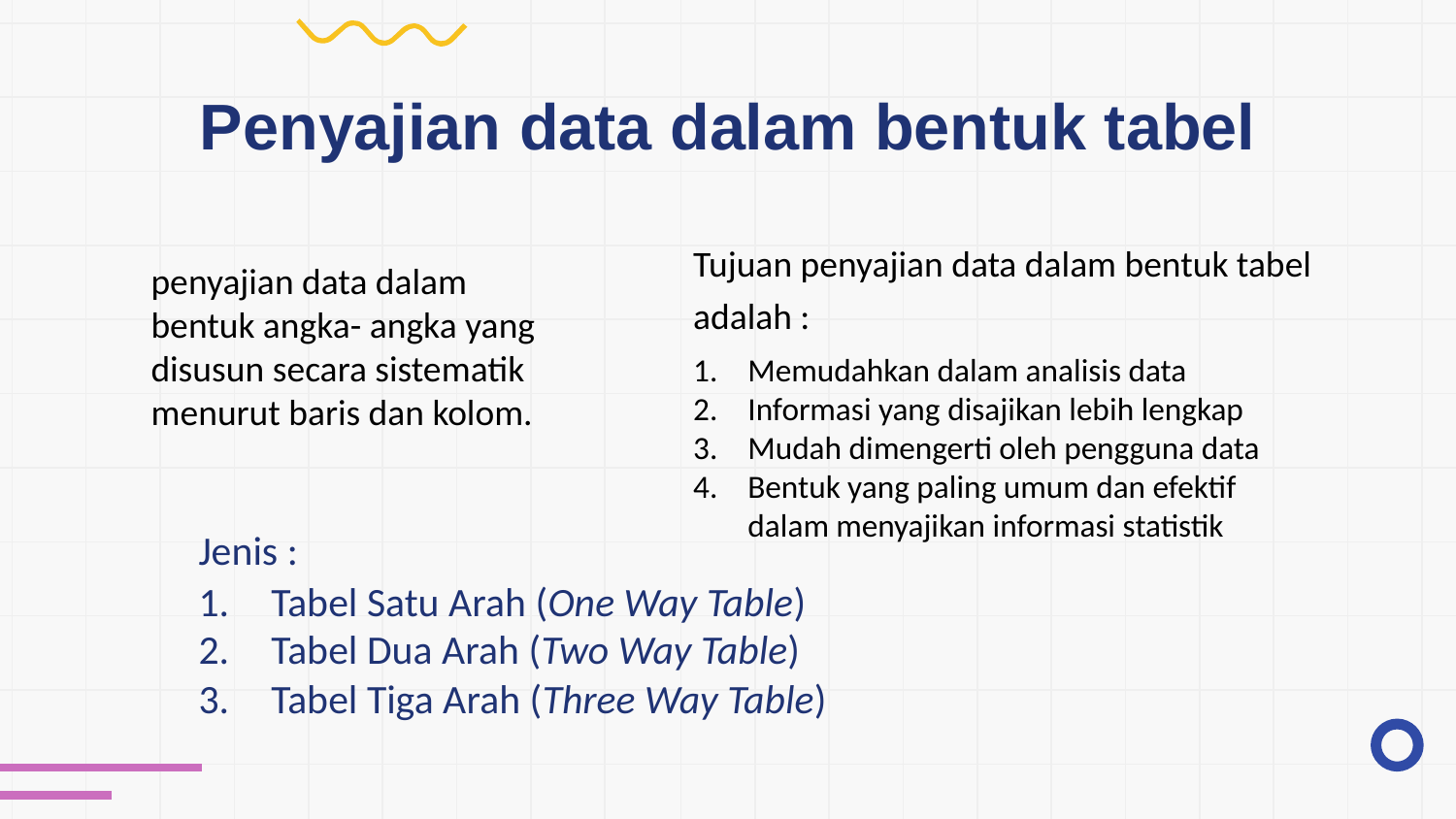

# Penyajian data dalam bentuk tabel
Tujuan penyajian data dalam bentuk tabel adalah :
Memudahkan dalam analisis data
Informasi yang disajikan lebih lengkap
Mudah dimengerti oleh pengguna data
Bentuk yang paling umum dan efektif dalam menyajikan informasi statistik
penyajian data dalam bentuk angka- angka yang disusun secara sistematik menurut baris dan kolom.
Jenis :
Tabel Satu Arah (One Way Table)
Tabel Dua Arah (Two Way Table)
Tabel Tiga Arah (Three Way Table)